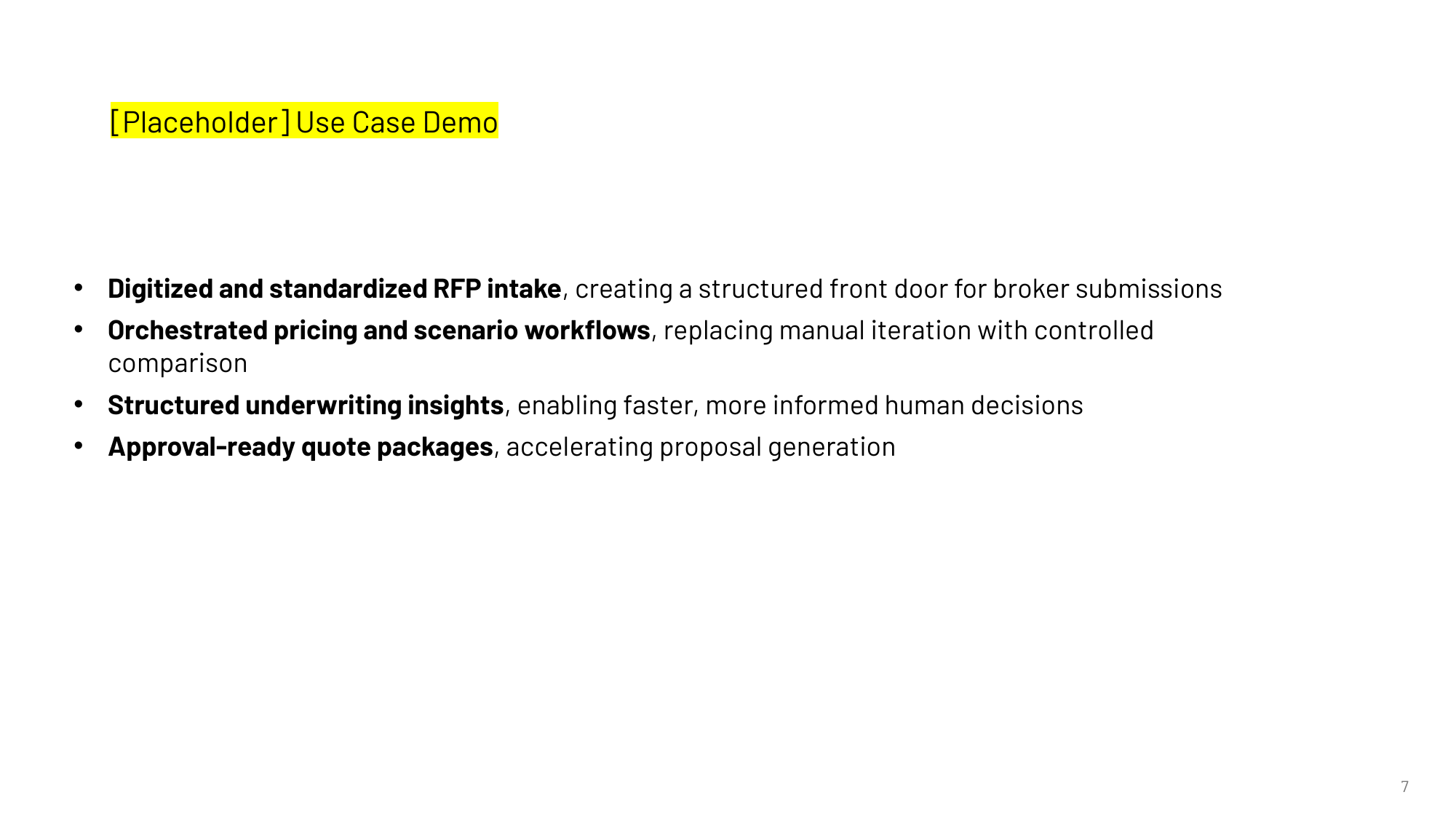

# [Placeholder] Use Case Demo
Digitized and standardized RFP intake, creating a structured front door for broker submissions
Orchestrated pricing and scenario workflows, replacing manual iteration with controlled comparison
Structured underwriting insights, enabling faster, more informed human decisions
Approval-ready quote packages, accelerating proposal generation

7